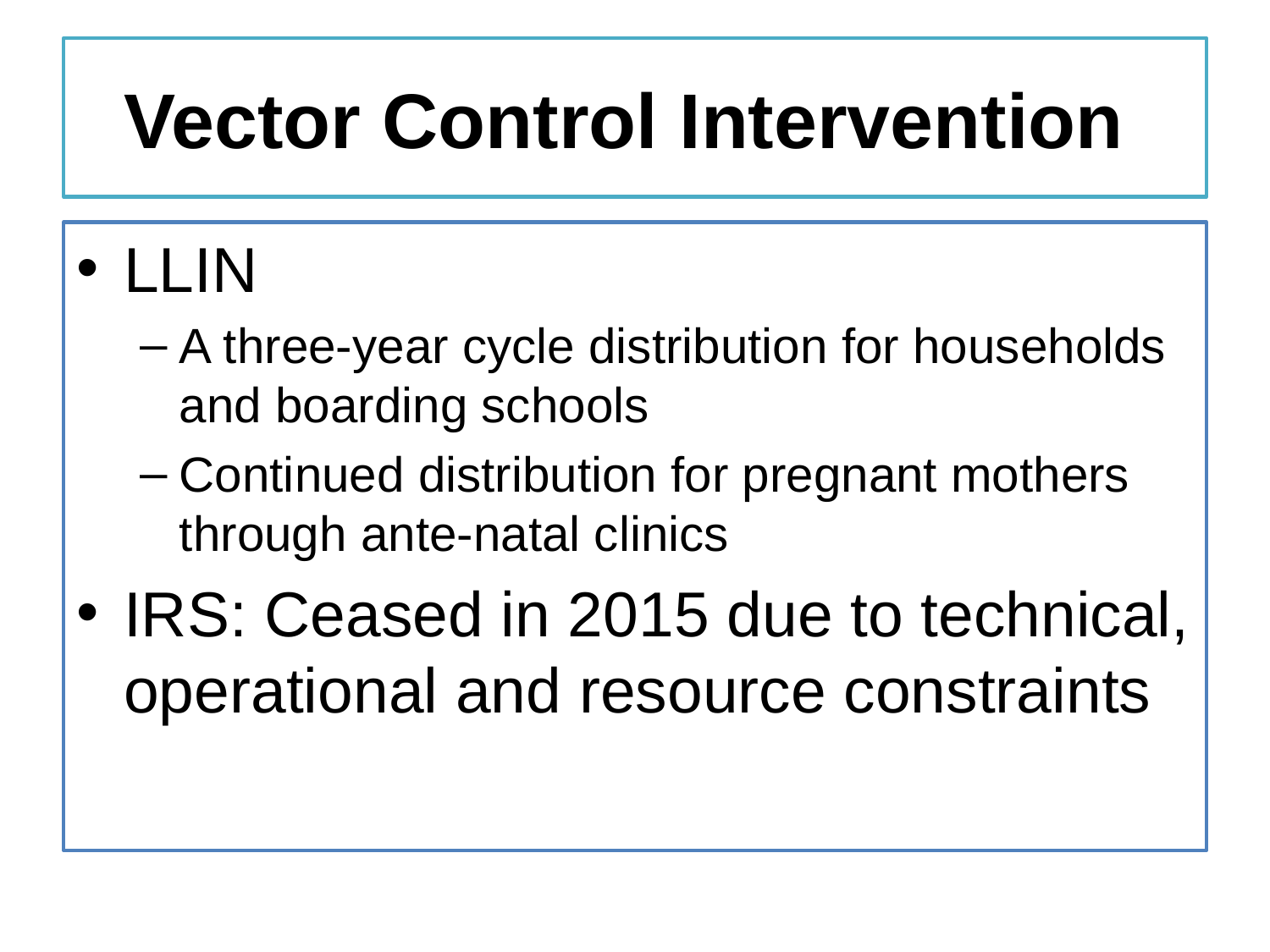

# Vector Control Intervention
LLIN
A three-year cycle distribution for households and boarding schools
Continued distribution for pregnant mothers through ante-natal clinics
IRS: Ceased in 2015 due to technical, operational and resource constraints